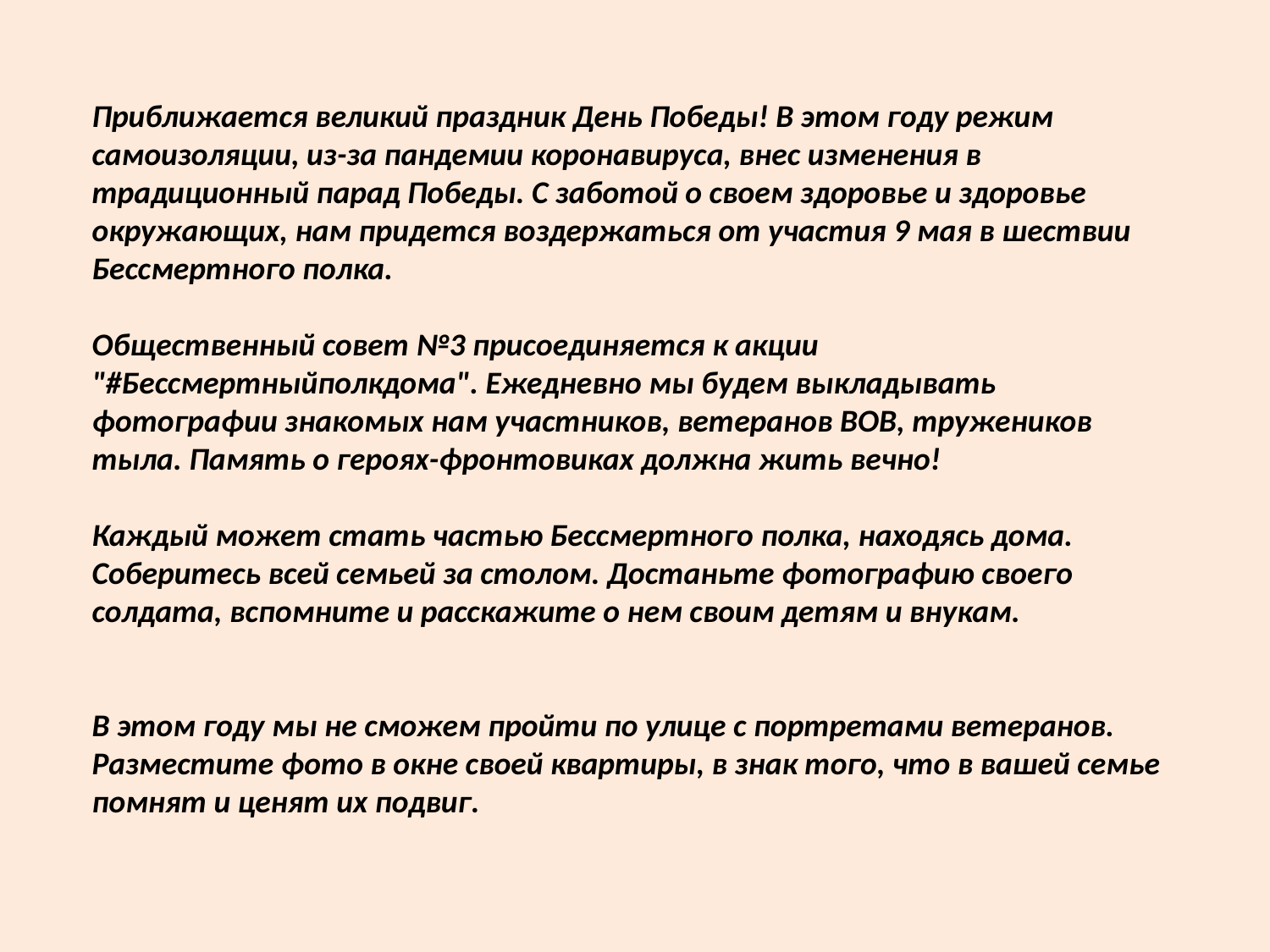

Приближается великий праздник День Победы! В этом году режим самоизоляции, из-за пандемии коронавируса, внес изменения в традиционный парад Победы. С заботой о своем здоровье и здоровье окружающих, нам придется воздержаться от участия 9 мая в шествии Бессмертного полка.

Общественный совет №3 присоединяется к акции "#Бессмертныйполкдома". Ежедневно мы будем выкладывать фотографии знакомых нам участников, ветеранов ВОВ, тружеников тыла. Память о героях-фронтовиках должна жить вечно!

Каждый может стать частью Бессмертного полка, находясь дома. Соберитесь всей семьей за столом. Достаньте фотографию своего солдата, вспомните и расскажите о нем своим детям и внукам.

В этом году мы не сможем пройти по улице с портретами ветеранов. Разместите фото в окне своей квартиры, в знак того, что в вашей семье помнят и ценят их подвиг.